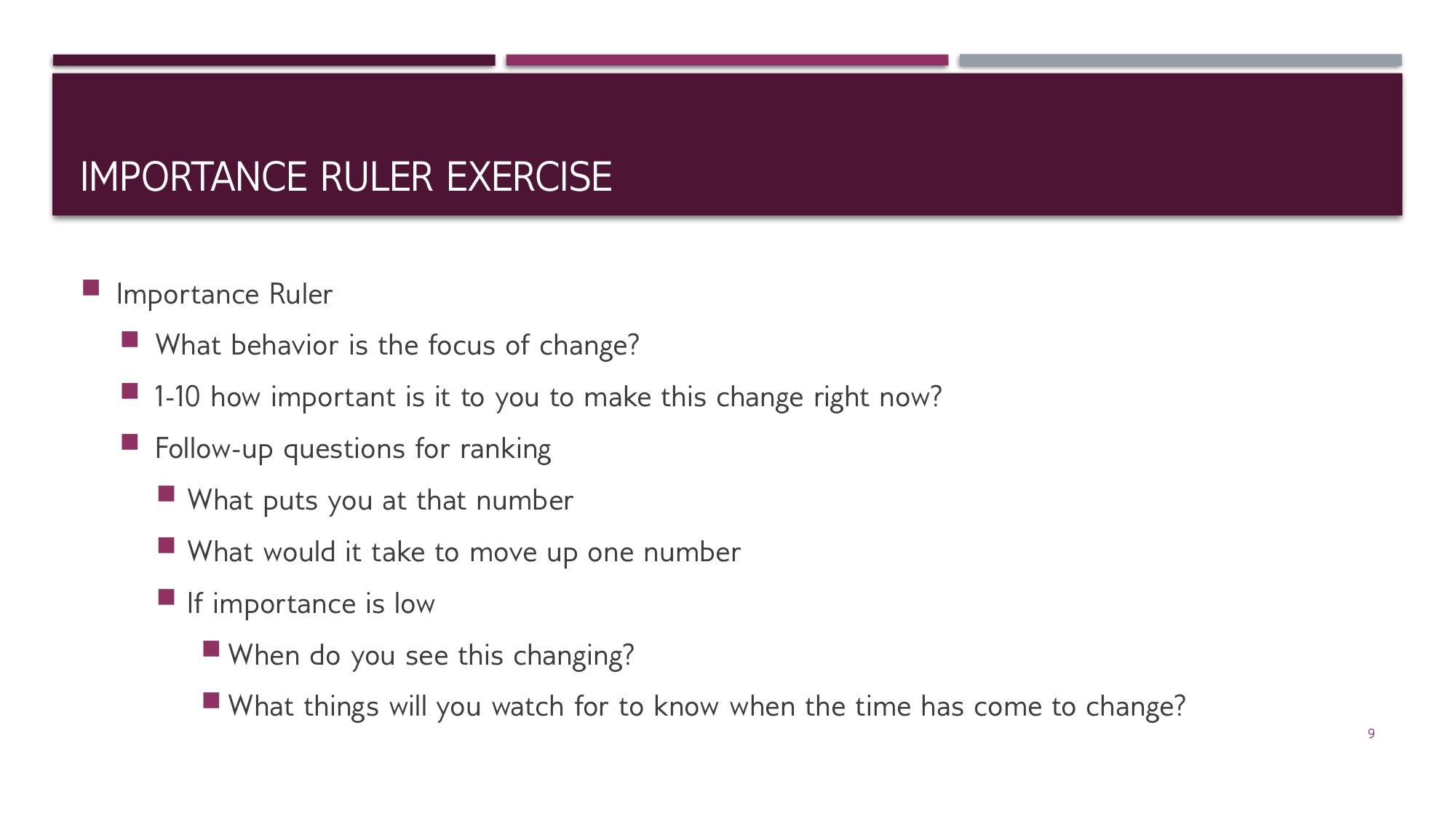

# Importance Ruler Exercise
Importance Ruler
What behavior is the focus of change?
1-10 how important is it to you to make this change right now?
Follow-up questions for ranking
What puts you at that number
What would it take to move up one number
If importance is low
When do you see this changing?
What things will you watch for to know when the time has come to change?
9